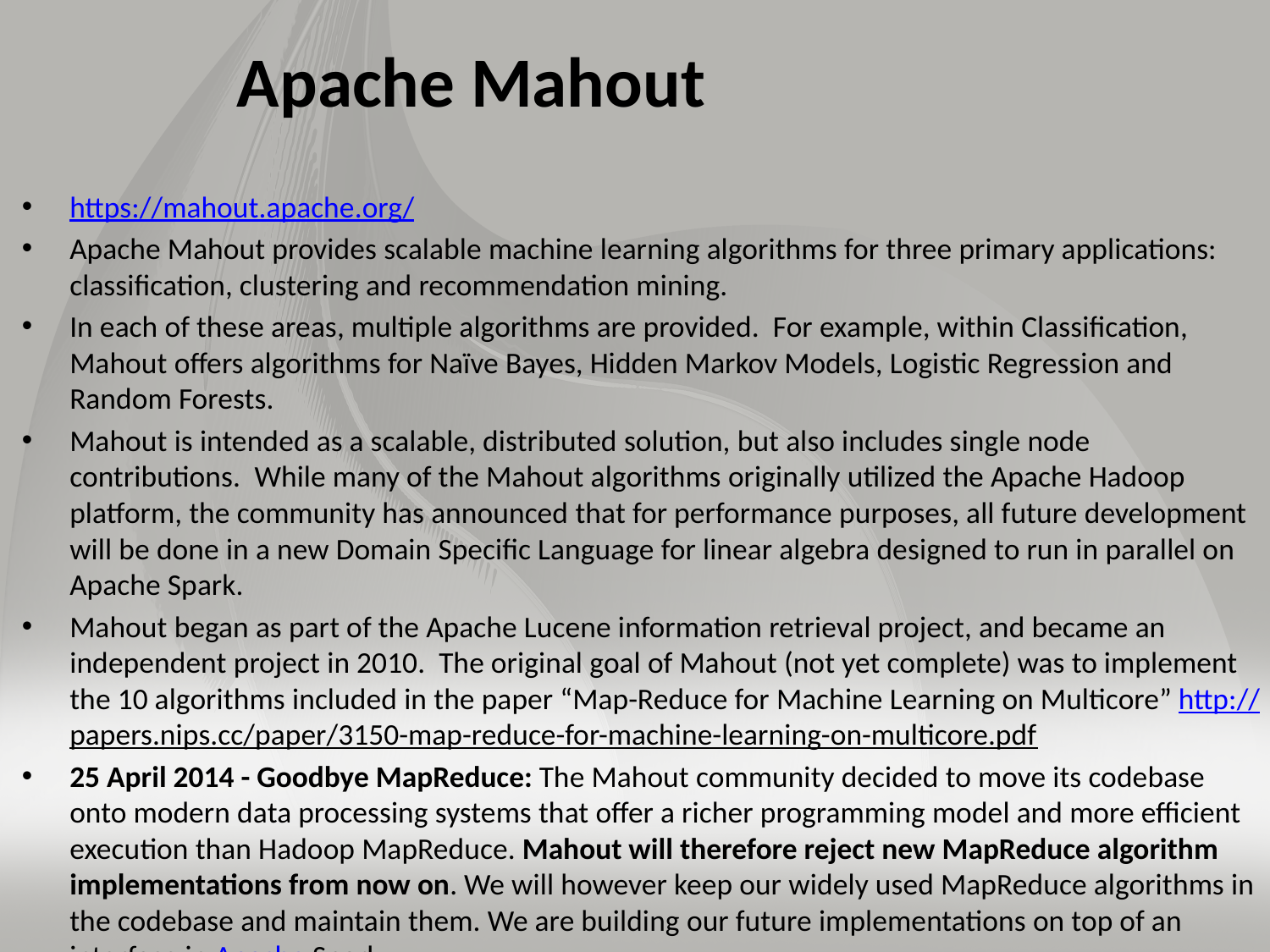

# Apache Mahout
https://mahout.apache.org/
Apache Mahout provides scalable machine learning algorithms for three primary applications: classification, clustering and recommendation mining.
In each of these areas, multiple algorithms are provided.  For example, within Classification, Mahout offers algorithms for Naïve Bayes, Hidden Markov Models, Logistic Regression and Random Forests.
Mahout is intended as a scalable, distributed solution, but also includes single node contributions.  While many of the Mahout algorithms originally utilized the Apache Hadoop platform, the community has announced that for performance purposes, all future development will be done in a new Domain Specific Language for linear algebra designed to run in parallel on Apache Spark.
Mahout began as part of the Apache Lucene information retrieval project, and became an independent project in 2010.  The original goal of Mahout (not yet complete) was to implement the 10 algorithms included in the paper “Map-Reduce for Machine Learning on Multicore” http://papers.nips.cc/paper/3150-map-reduce-for-machine-learning-on-multicore.pdf
25 April 2014 - Goodbye MapReduce: The Mahout community decided to move its codebase onto modern data processing systems that offer a richer programming model and more efficient execution than Hadoop MapReduce. Mahout will therefore reject new MapReduce algorithm implementations from now on. We will however keep our widely used MapReduce algorithms in the codebase and maintain them. We are building our future implementations on top of an interface in Apache Spark.